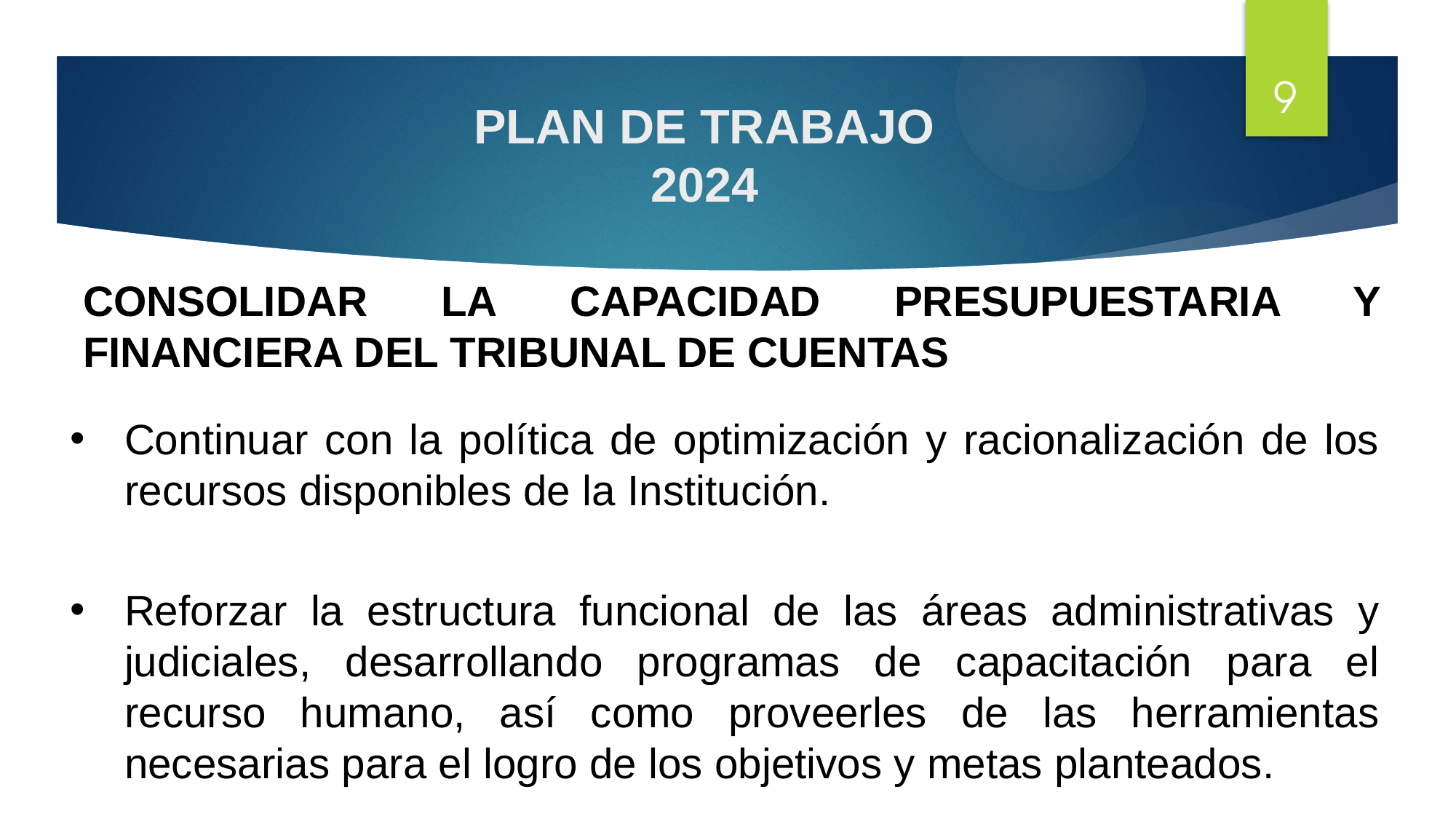

9
# PLAN DE TRABAJO 2024
CONSOLIDAR LA CAPACIDAD PRESUPUESTARIA Y FINANCIERA DEL TRIBUNAL DE CUENTAS

Continuar con la política de optimización y racionalización de los recursos disponibles de la Institución.

Reforzar la estructura funcional de las áreas administrativas y judiciales, desarrollando programas de capacitación para el recurso humano, así como proveerles de las herramientas necesarias para el logro de los objetivos y metas planteados.